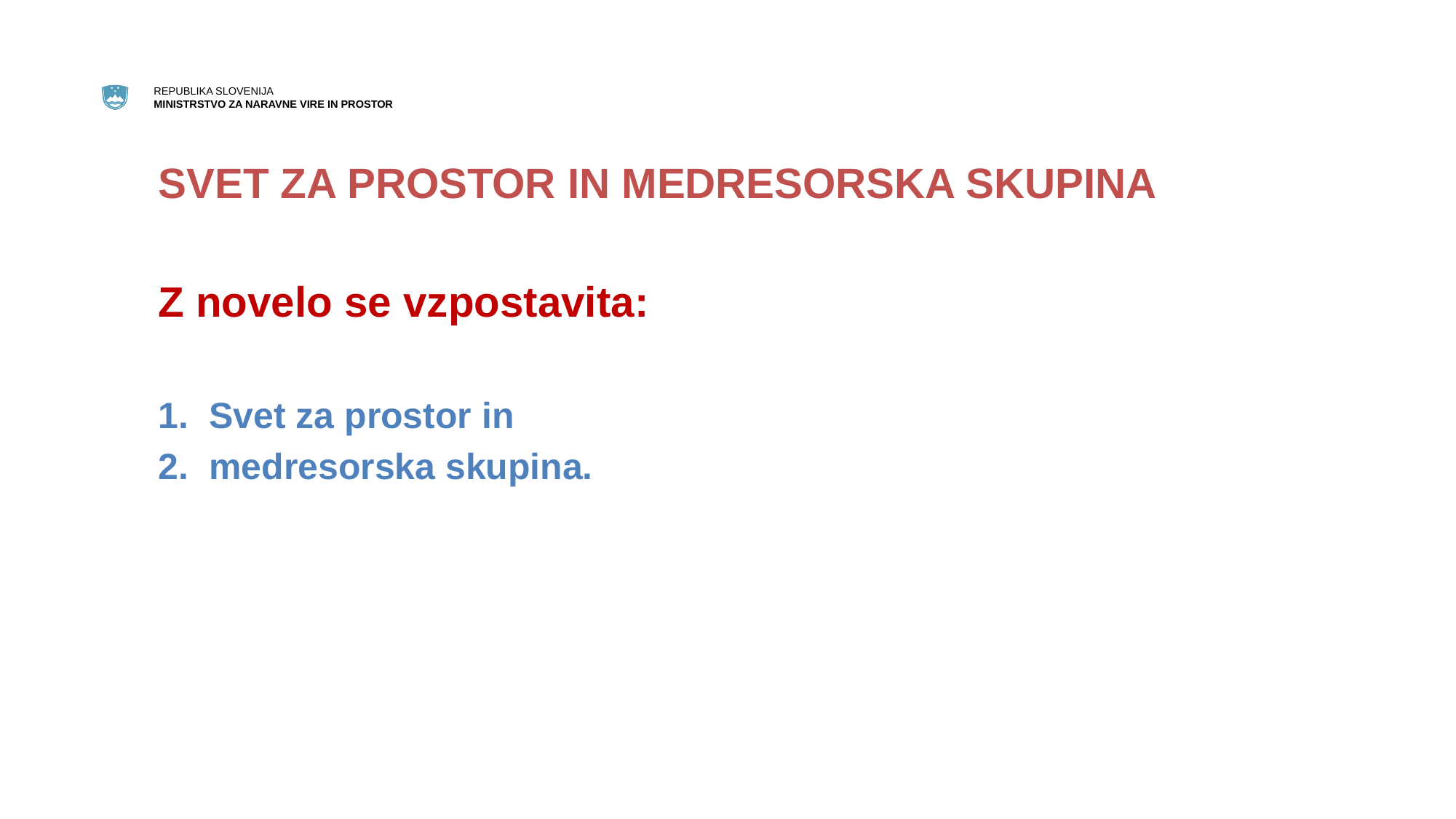

SVET ZA PROSTOR IN MEDRESORSKA SKUPINA

Z novelo se vzpostavita:

1.  Svet za prostor in
2.  medresorska skupina.